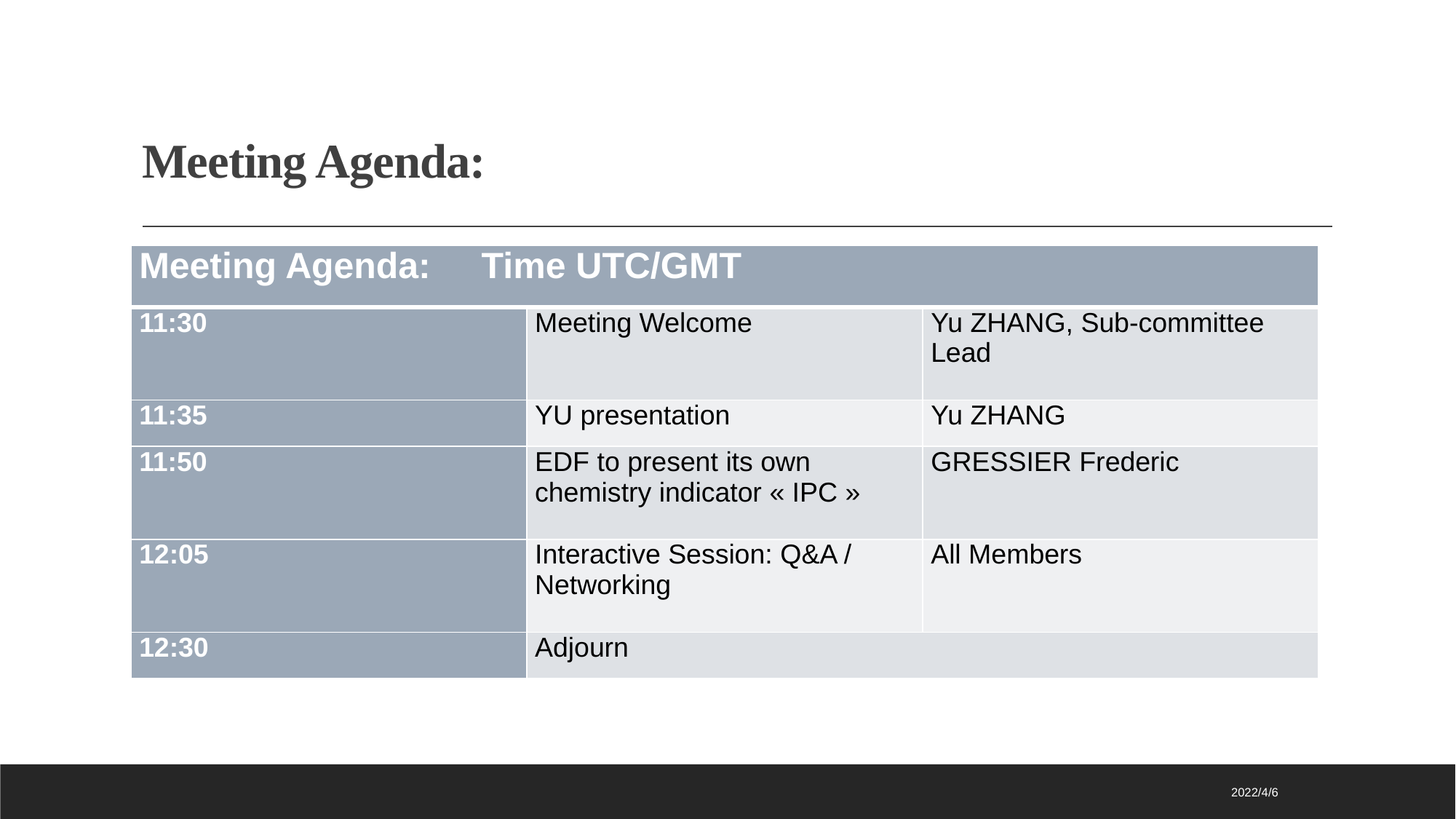

# Meeting Agenda:

| Meeting Agenda: Time UTC/GMT |  |  |
| --- | --- | --- |
| 11:30 | Meeting Welcome | Yu ZHANG, Sub-committee Lead |
| 11:35 | YU presentation | Yu ZHANG |
| 11:50 | EDF to present its own chemistry indicator « IPC » | GRESSIER Frederic |
| 12:05 | Interactive Session: Q&A / Networking | All Members |
| 12:30 | Adjourn |  |
2022/4/6